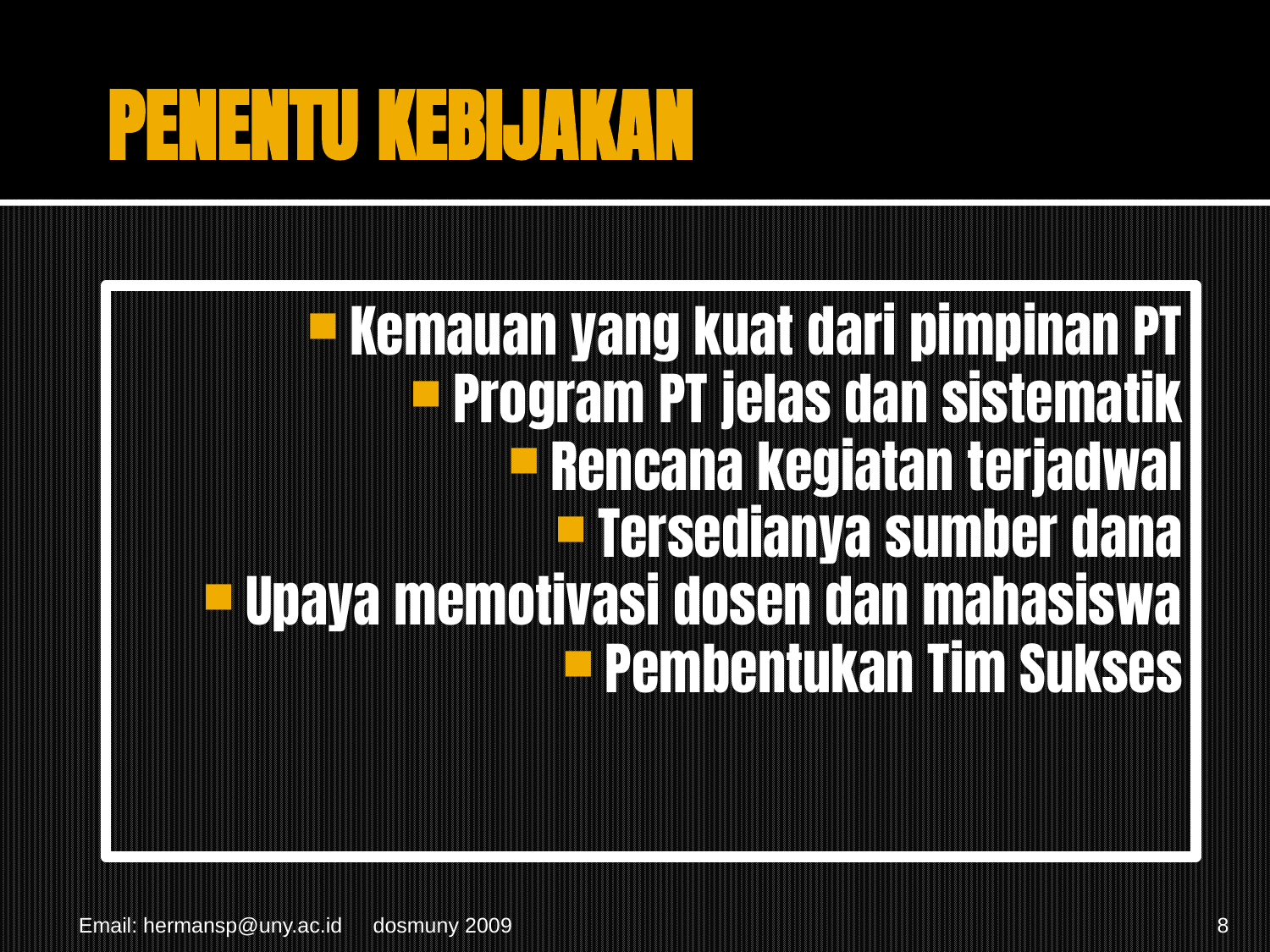

# PENENTU KEBIJAKAN
Kemauan yang kuat dari pimpinan PT
Program PT jelas dan sistematik
Rencana kegiatan terjadwal
Tersedianya sumber dana
Upaya memotivasi dosen dan mahasiswa
Pembentukan Tim Sukses

Email: hermansp@uny.ac.id
dosmuny 2009
8